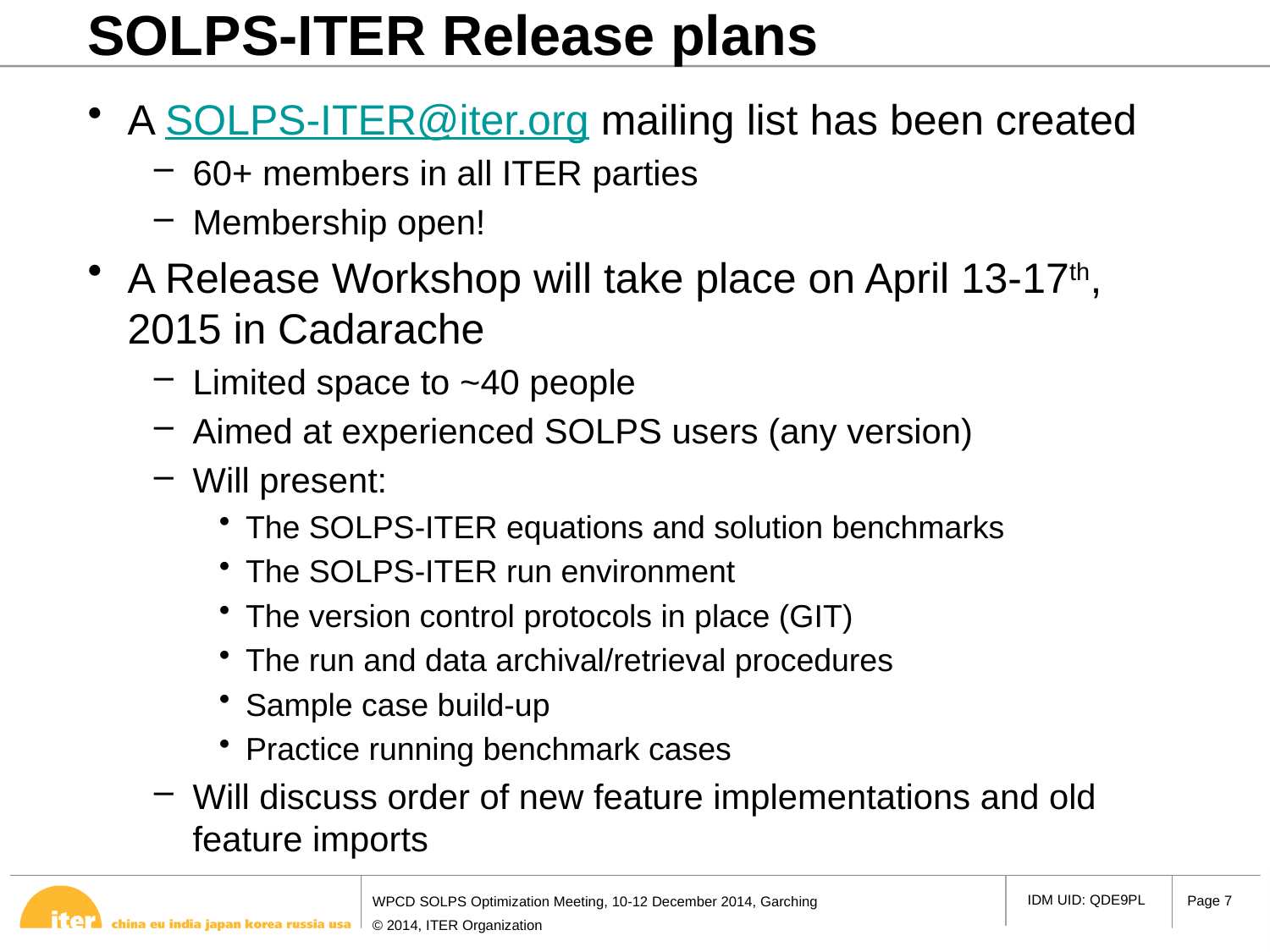

# SOLPS-ITER Release plans
A SOLPS-ITER@iter.org mailing list has been created
60+ members in all ITER parties
Membership open!
A Release Workshop will take place on April 13-17th, 2015 in Cadarache
Limited space to ~40 people
Aimed at experienced SOLPS users (any version)
Will present:
The SOLPS-ITER equations and solution benchmarks
The SOLPS-ITER run environment
The version control protocols in place (GIT)
The run and data archival/retrieval procedures
Sample case build-up
Practice running benchmark cases
Will discuss order of new feature implementations and old feature imports